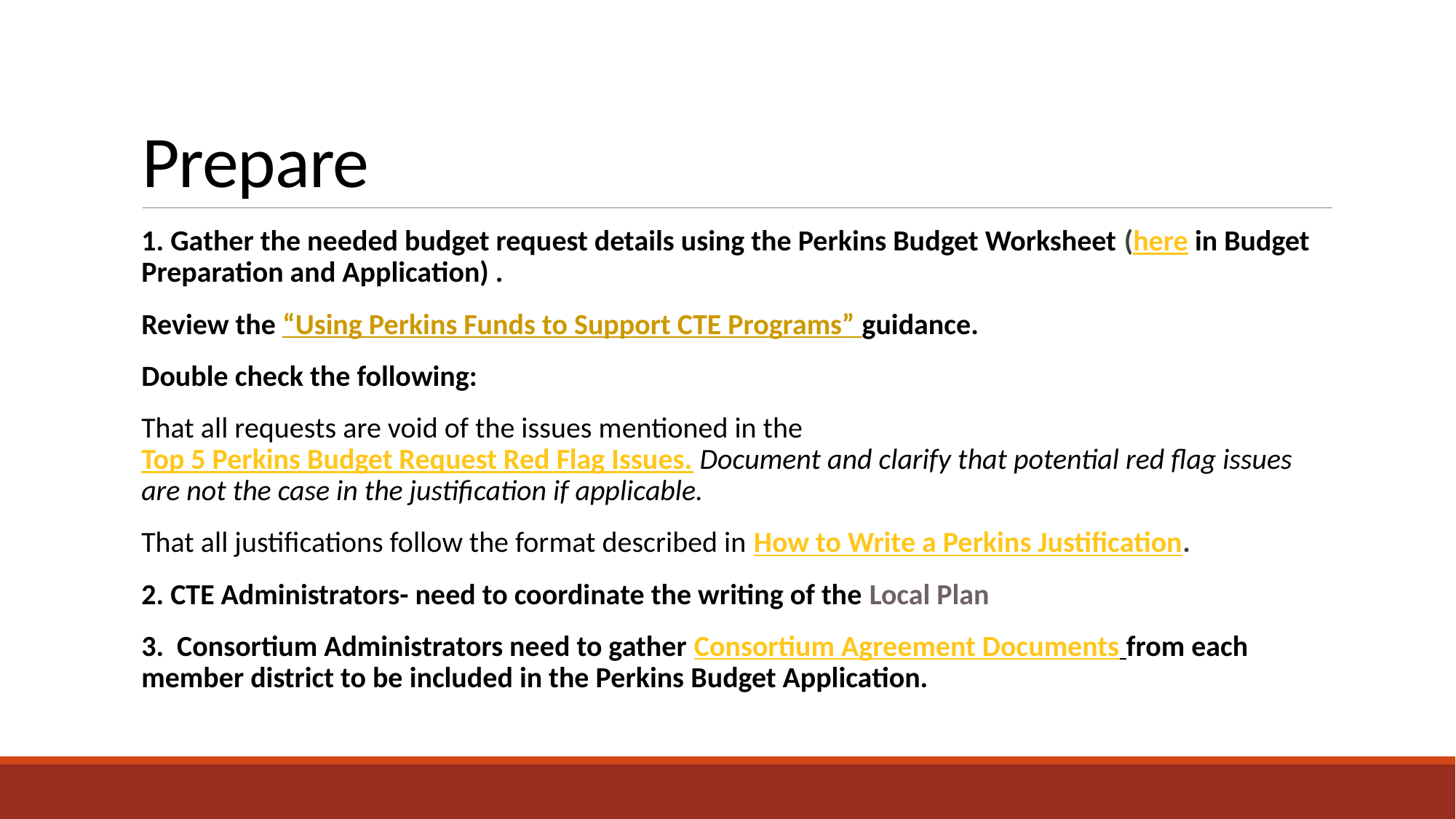

# Prepare
1. Gather the needed budget request details using the Perkins Budget Worksheet (here in Budget Preparation and Application) .
Review the “Using Perkins Funds to Support CTE Programs” guidance.
Double check the following:
That all requests are void of the issues mentioned in the Top 5 Perkins Budget Request Red Flag Issues. Document and clarify that potential red flag issues are not the case in the justification if applicable.
That all justifications follow the format described in How to Write a Perkins Justification.
2. CTE Administrators- need to coordinate the writing of the Local Plan
3.  Consortium Administrators need to gather Consortium Agreement Documents from each member district to be included in the Perkins Budget Application.